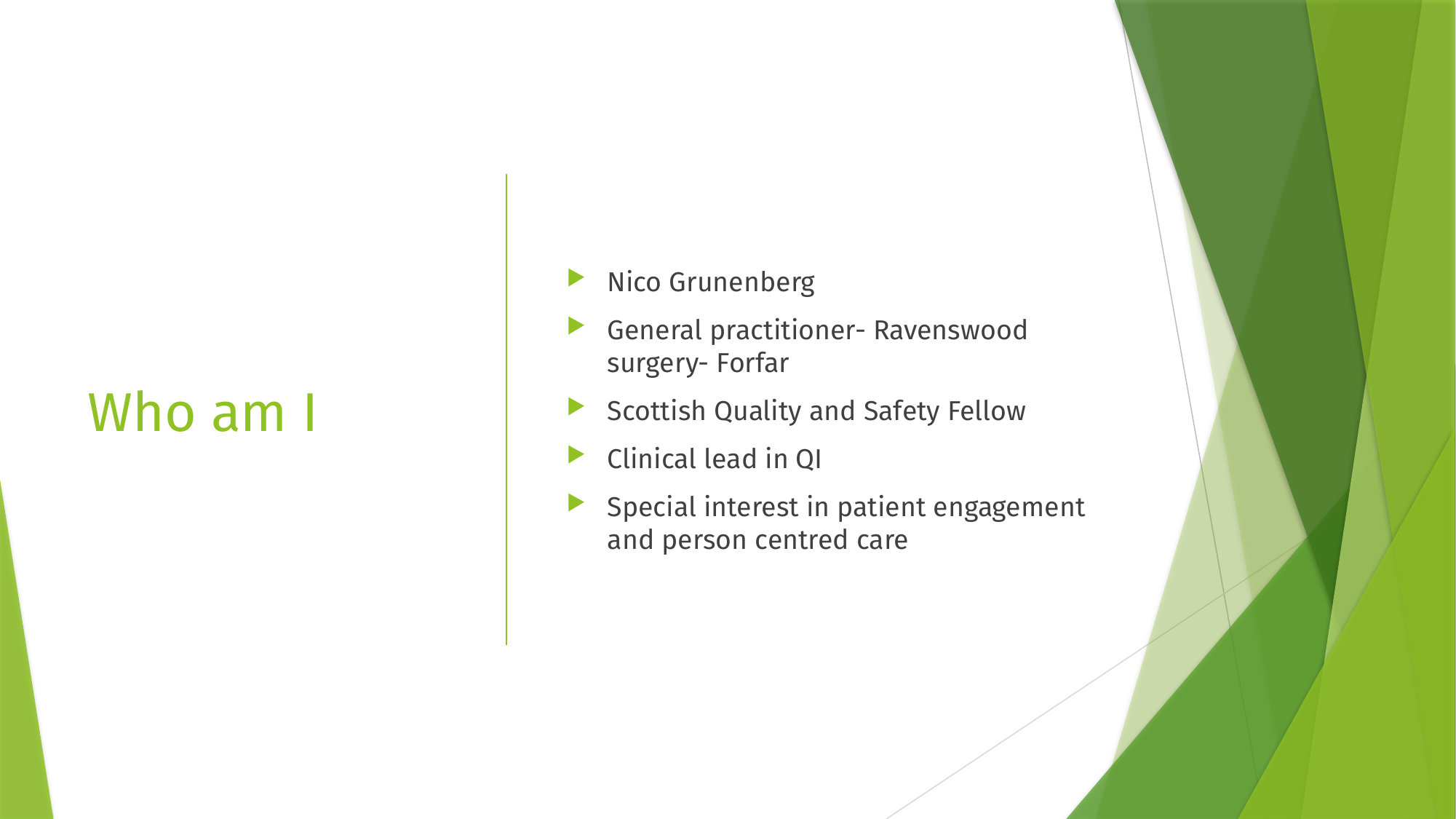

# Who am I
Nico Grunenberg
General practitioner- Ravenswood surgery- Forfar
Scottish Quality and Safety Fellow
Clinical lead in QI
Special interest in patient engagement and person centred care